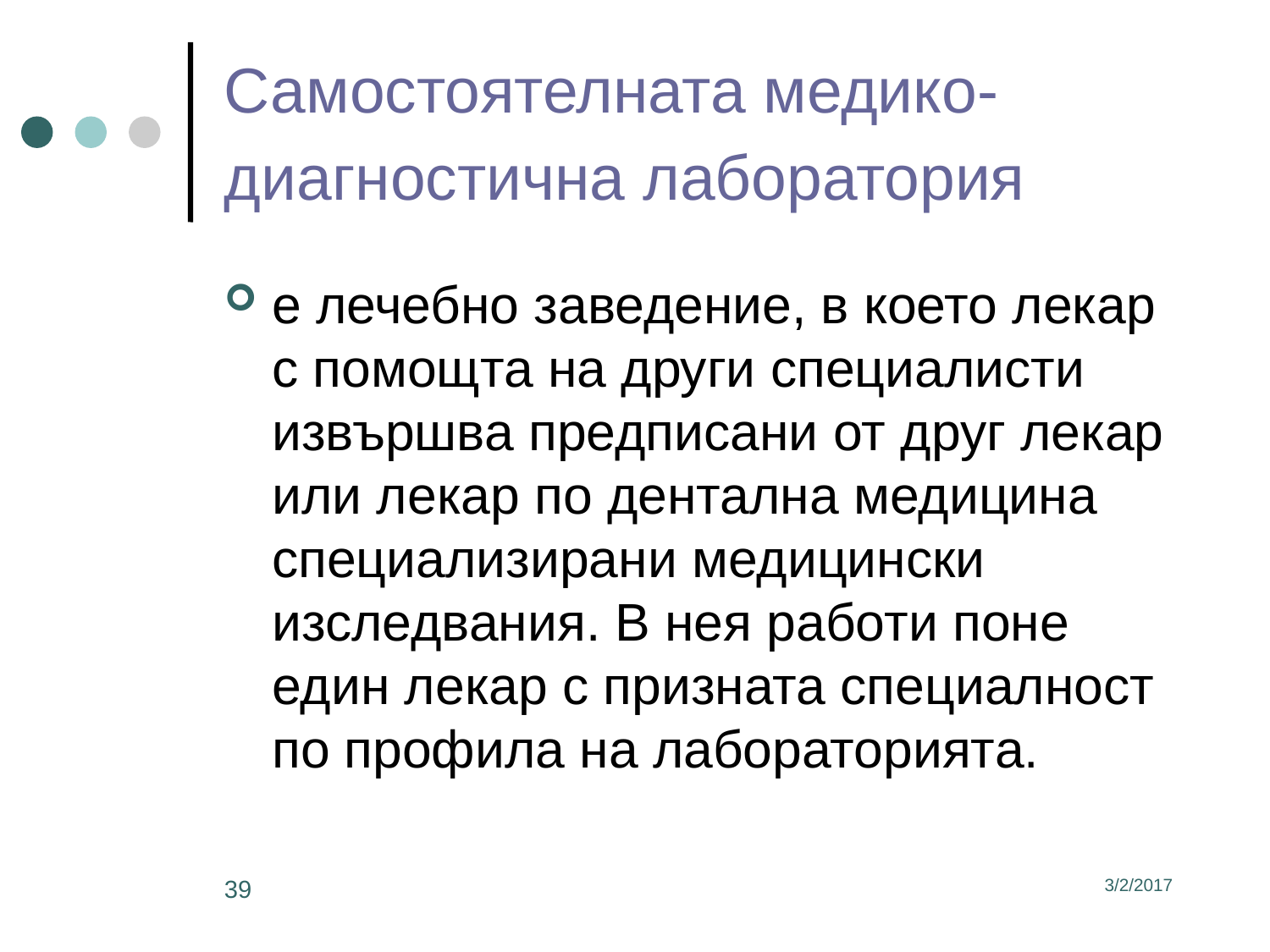

# Самостоятелната медико-диагностична лаборатория
е лечебно заведение, в което лекар с помощта на други специалисти извършва предписани от друг лекар или лекар по дентална медицина специализирани медицински изследвания. В нея работи поне един лекар с призната специалност по профила на лабораторията.
39
3/2/2017